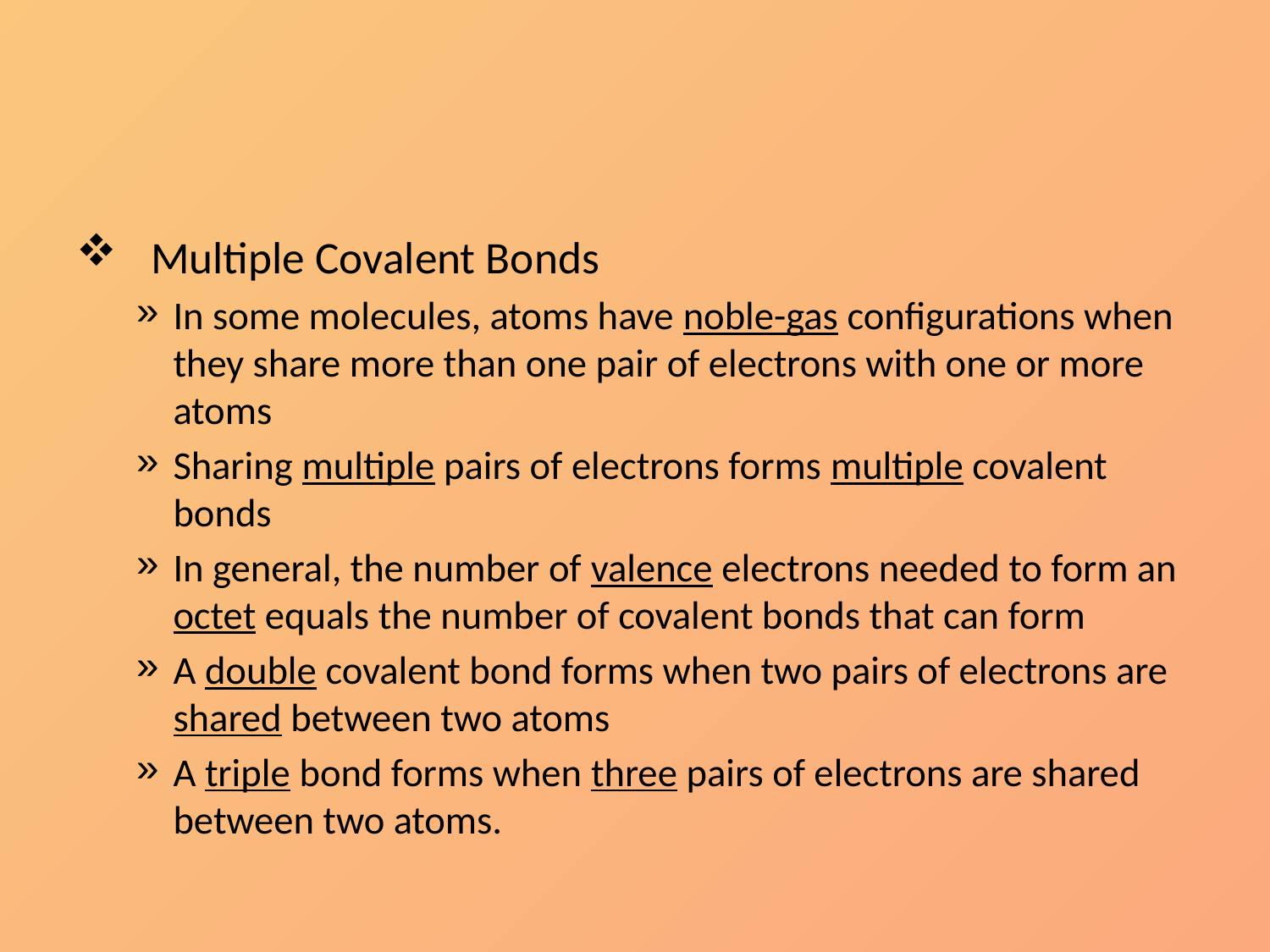

#
Multiple Covalent Bonds
In some molecules, atoms have noble-gas configurations when they share more than one pair of electrons with one or more atoms
Sharing multiple pairs of electrons forms multiple covalent bonds
In general, the number of valence electrons needed to form an octet equals the number of covalent bonds that can form
A double covalent bond forms when two pairs of electrons are shared between two atoms
A triple bond forms when three pairs of electrons are shared between two atoms.